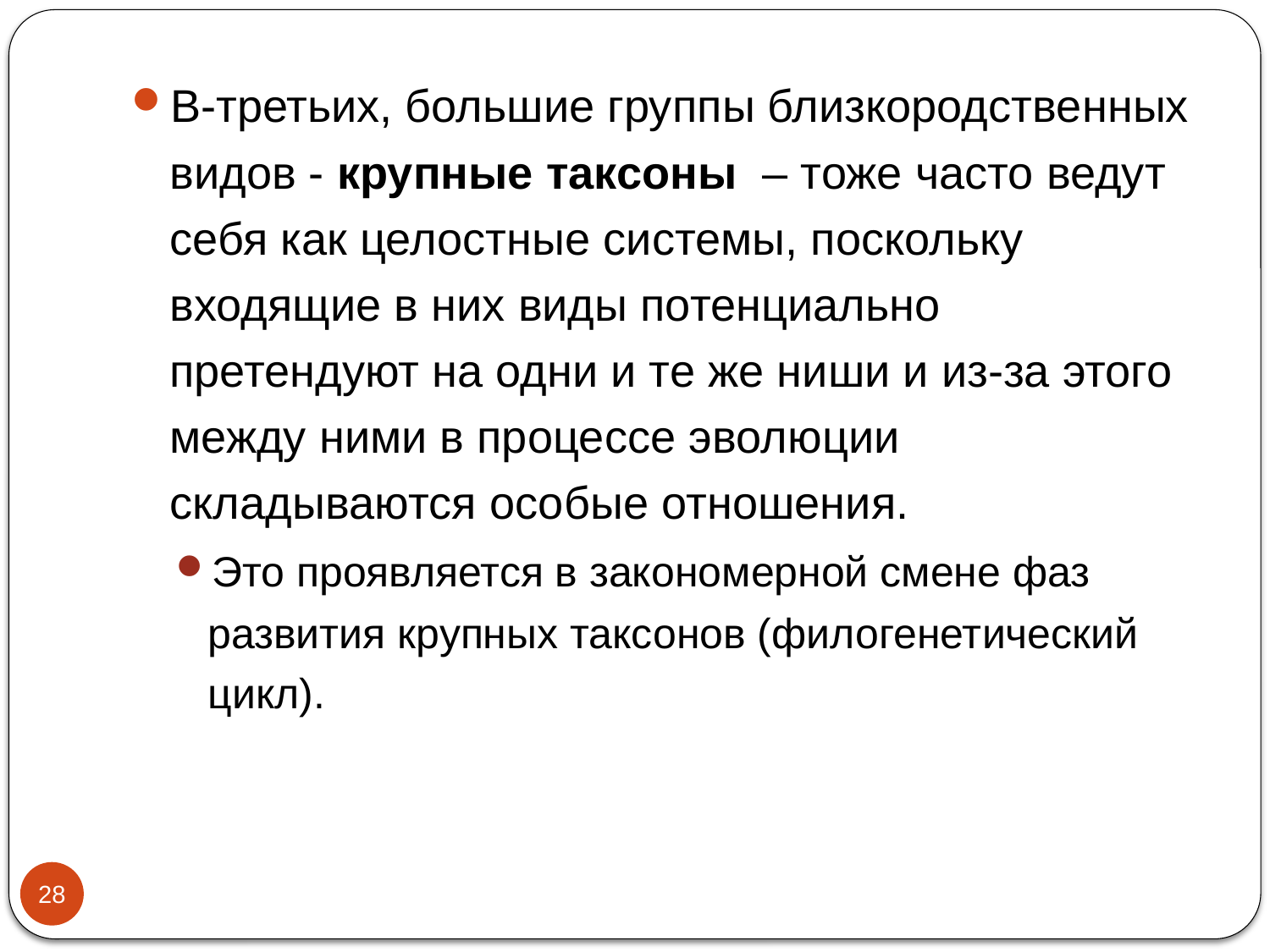

В-третьих, большие группы близкородственных видов - крупные таксоны  – тоже часто ведут себя как целостные системы, поскольку входящие в них виды потенциально претендуют на одни и те же ниши и из-за этого между ними в процессе эволюции складываются особые отношения.
Это проявляется в закономерной смене фаз развития крупных таксонов (филогенетический цикл).
28